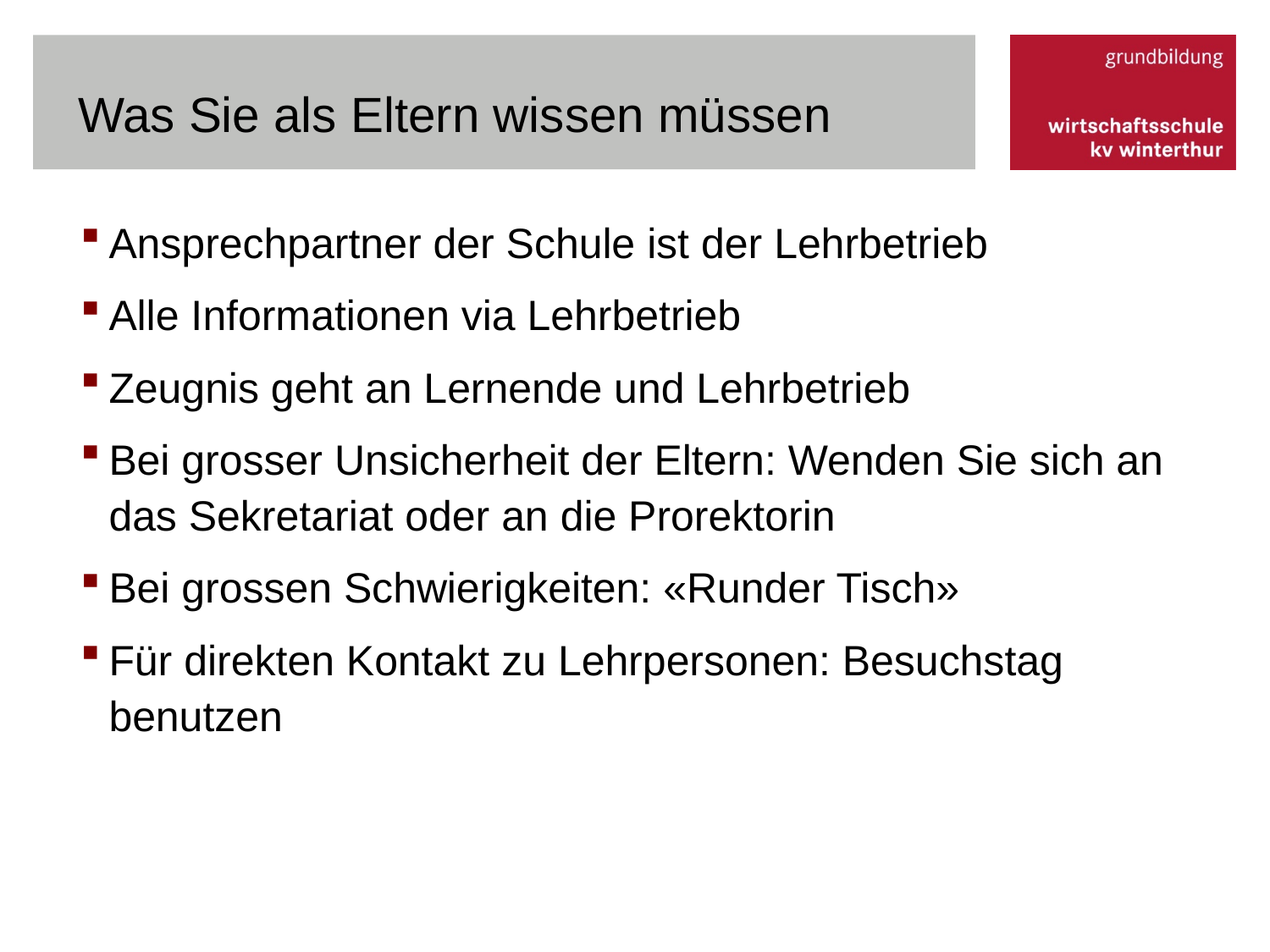

# Was Sie als Eltern wissen müssen
Ansprechpartner der Schule ist der Lehrbetrieb
Alle Informationen via Lehrbetrieb
Zeugnis geht an Lernende und Lehrbetrieb
Bei grosser Unsicherheit der Eltern: Wenden Sie sich an das Sekretariat oder an die Prorektorin
Bei grossen Schwierigkeiten: «Runder Tisch»
Für direkten Kontakt zu Lehrpersonen: Besuchstag benutzen